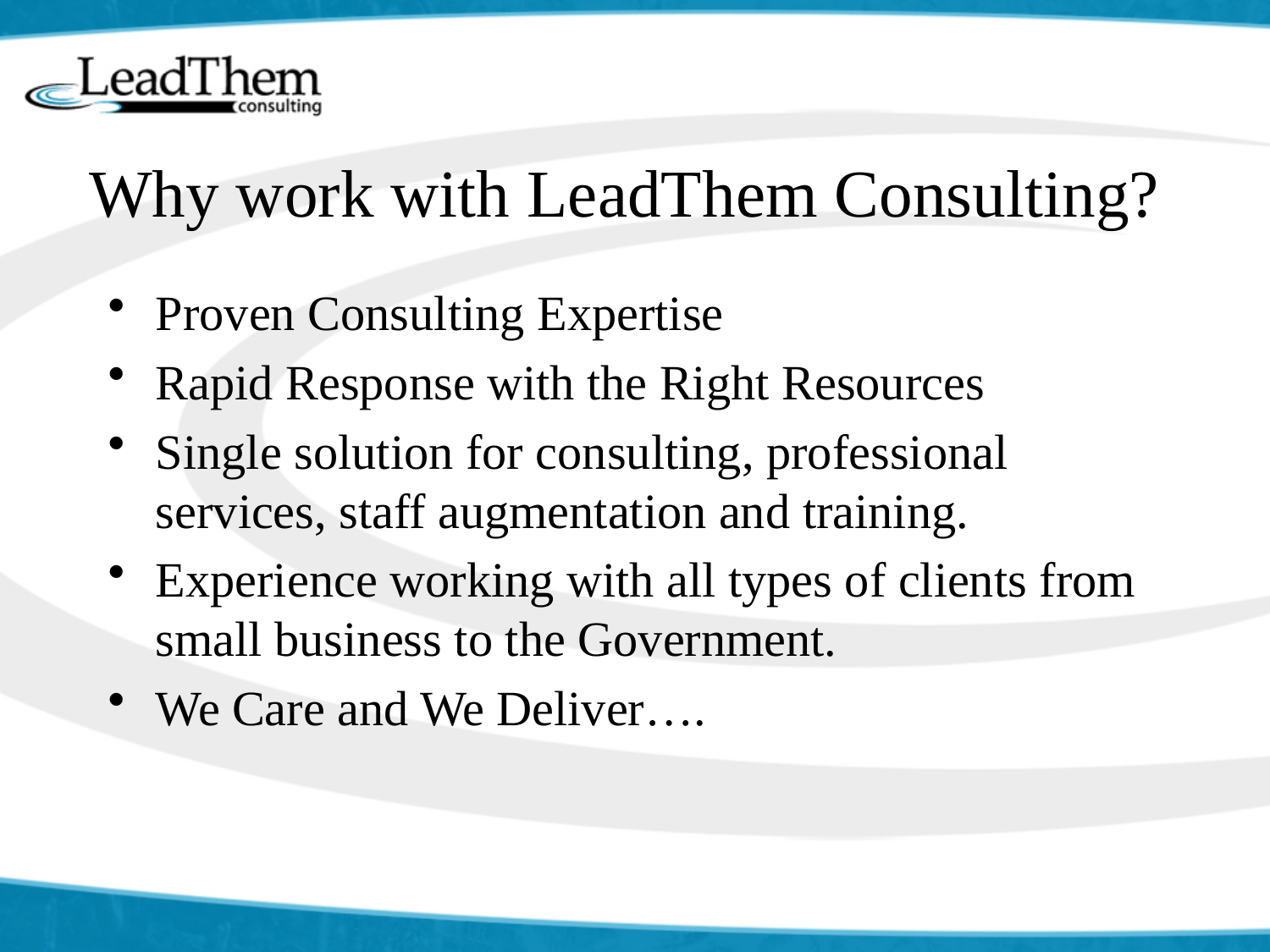

# Why work with LeadThem Consulting?
Proven Consulting Expertise
Rapid Response with the Right Resources
Single solution for consulting, professional services, staff augmentation and training.
Experience working with all types of clients from small business to the Government.
We Care and We Deliver….